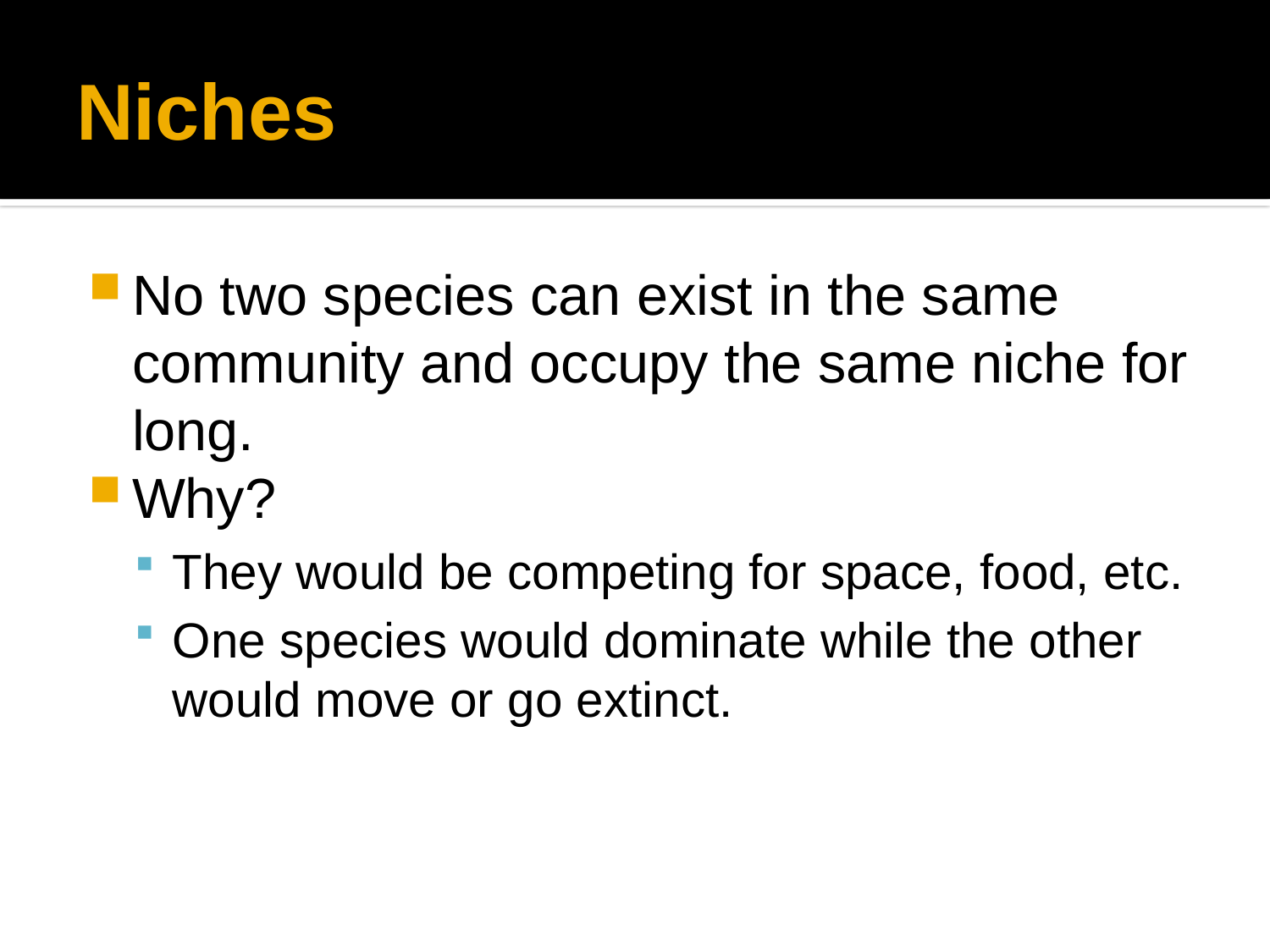

# Niches
No two species can exist in the same community and occupy the same niche for long.
Why?
They would be competing for space, food, etc.
One species would dominate while the other would move or go extinct.